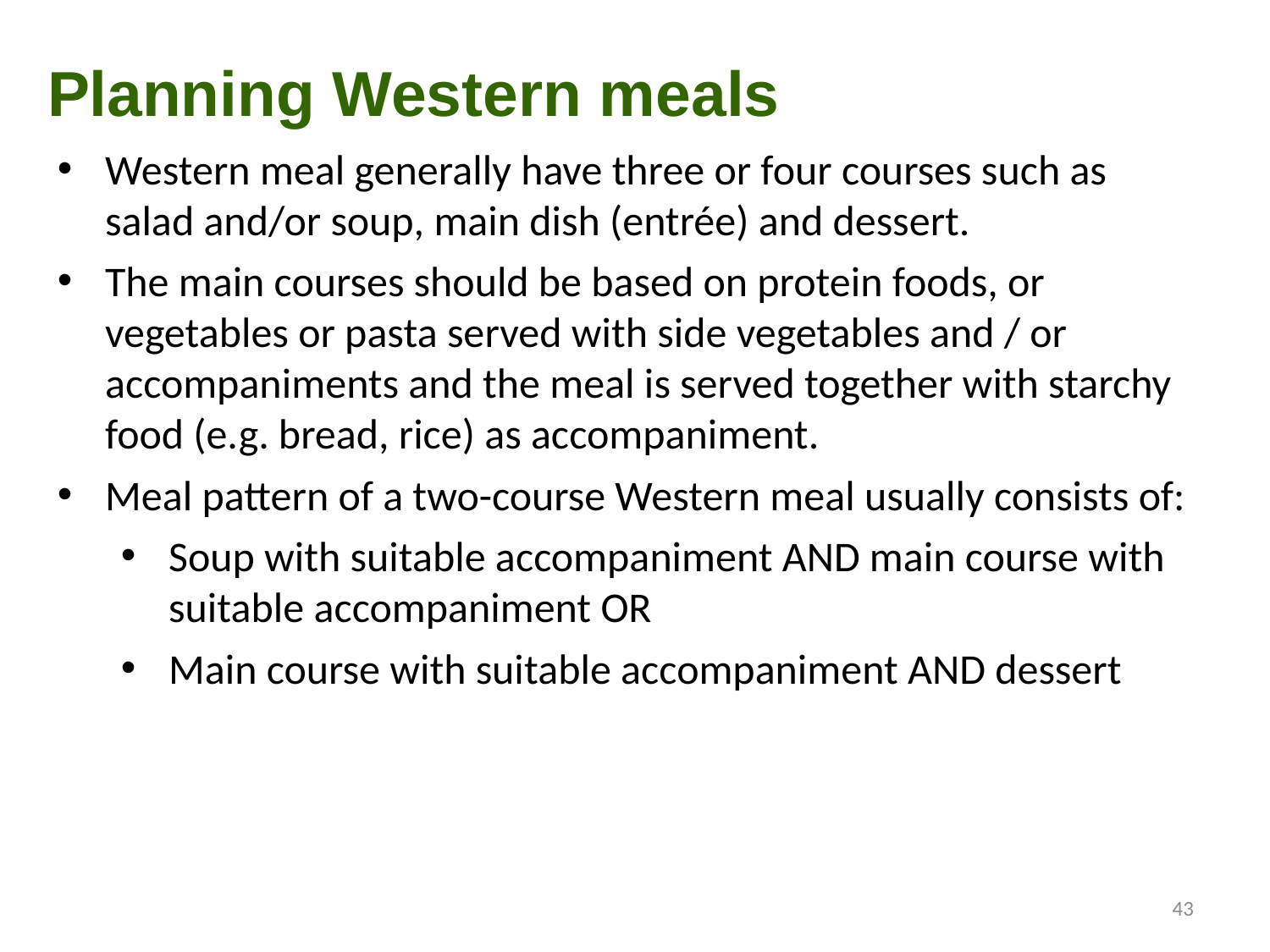

Planning Western meals
Western meal generally have three or four courses such as salad and/or soup, main dish (entrée) and dessert.
The main courses should be based on protein foods, or vegetables or pasta served with side vegetables and / or accompaniments and the meal is served together with starchy food (e.g. bread, rice) as accompaniment.
Meal pattern of a two-course Western meal usually consists of:
Soup with suitable accompaniment AND main course with suitable accompaniment OR
Main course with suitable accompaniment AND dessert

43